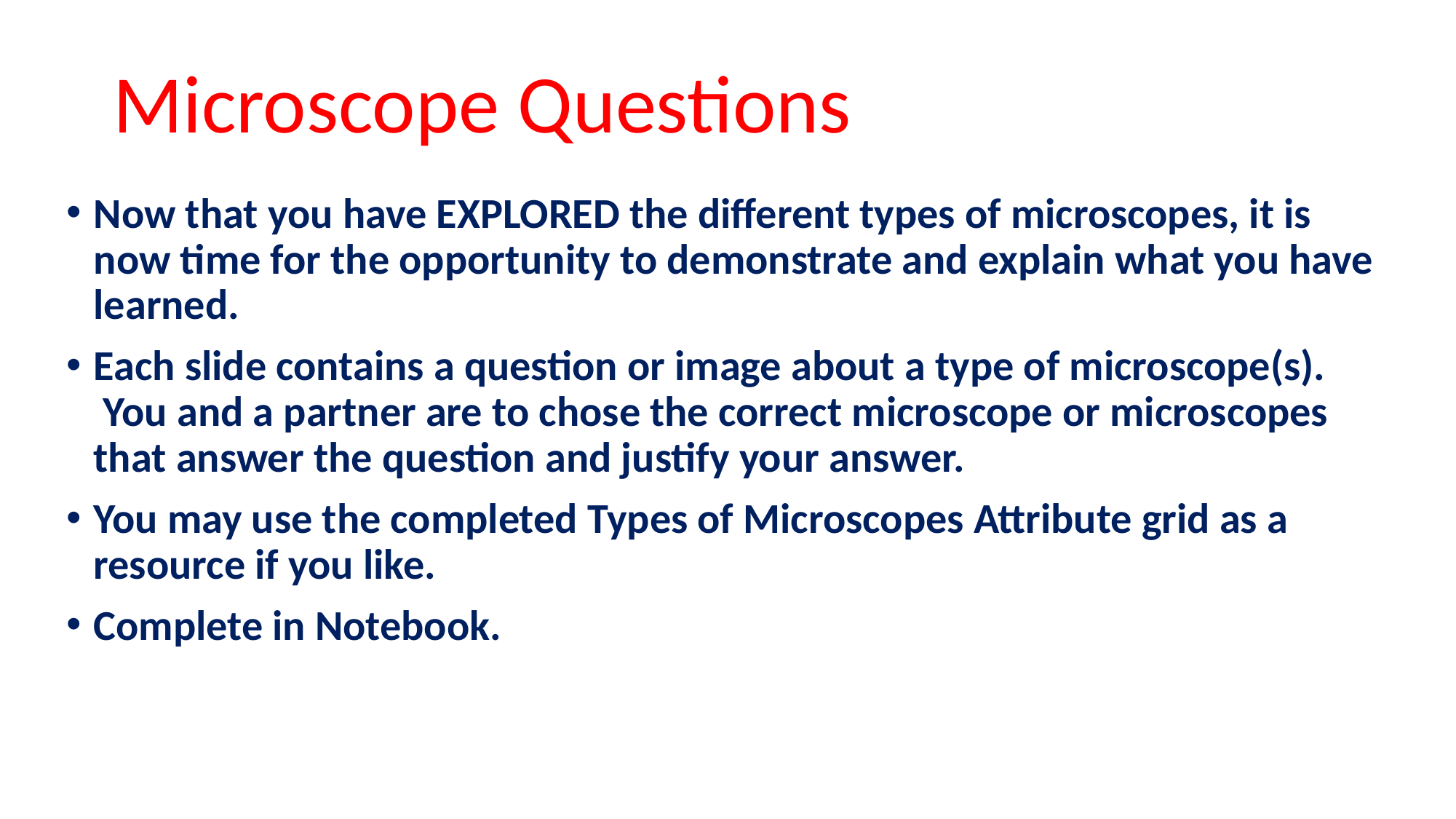

# Microscope Questions
Now that you have EXPLORED the different types of microscopes, it is now time for the opportunity to demonstrate and explain what you have learned.
Each slide contains a question or image about a type of microscope(s).  You and a partner are to chose the correct microscope or microscopes that answer the question and justify your answer.
You may use the completed Types of Microscopes Attribute grid as a resource if you like.
Complete in Notebook.